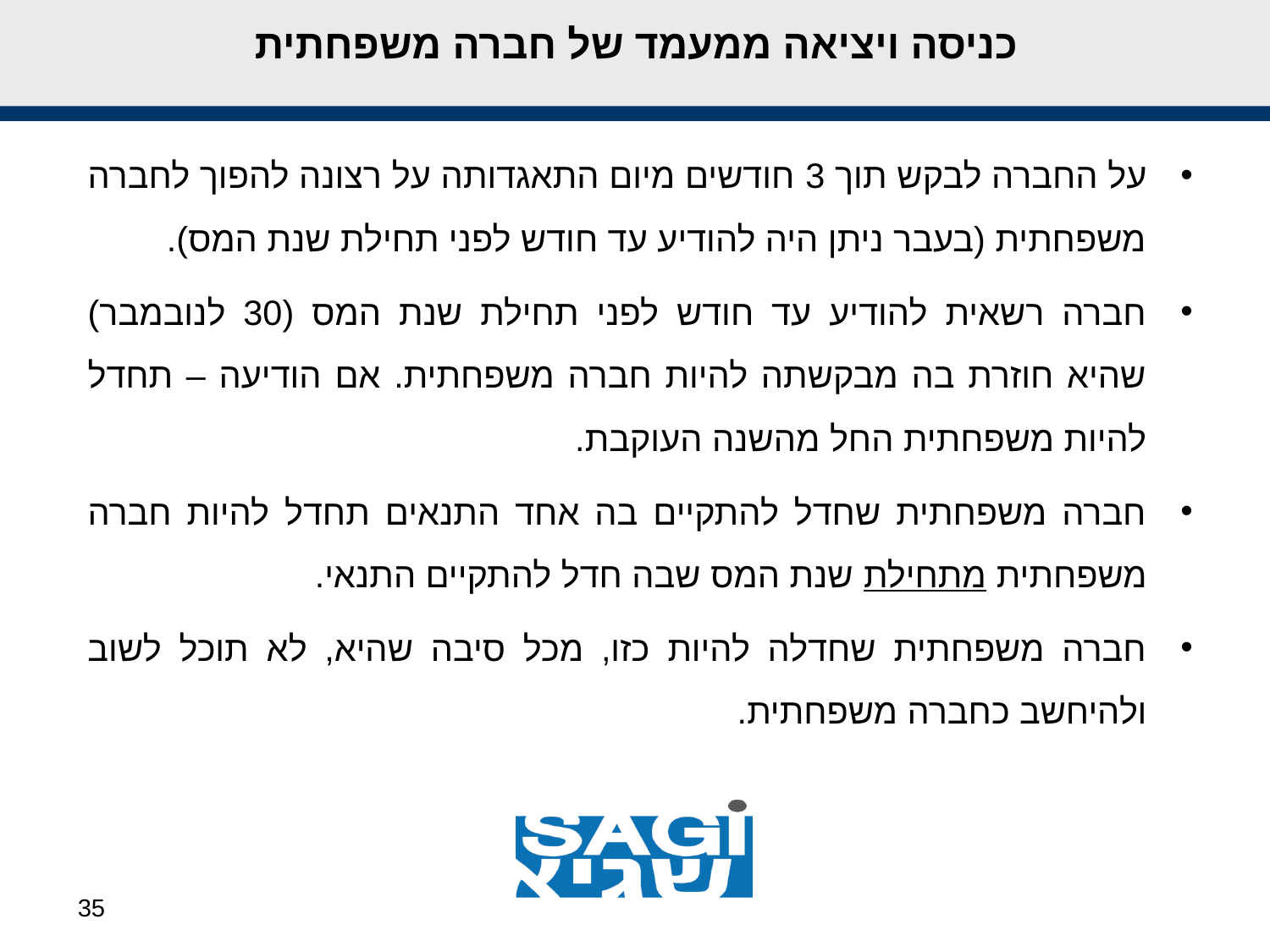

# כניסה ויציאה ממעמד של חברה משפחתית
על החברה לבקש תוך 3 חודשים מיום התאגדותה על רצונה להפוך לחברה משפחתית (בעבר ניתן היה להודיע עד חודש לפני תחילת שנת המס).
חברה רשאית להודיע עד חודש לפני תחילת שנת המס (30 לנובמבר) שהיא חוזרת בה מבקשתה להיות חברה משפחתית. אם הודיעה – תחדל להיות משפחתית החל מהשנה העוקבת.
חברה משפחתית שחדל להתקיים בה אחד התנאים תחדל להיות חברה משפחתית מתחילת שנת המס שבה חדל להתקיים התנאי.
חברה משפחתית שחדלה להיות כזו, מכל סיבה שהיא, לא תוכל לשוב ולהיחשב כחברה משפחתית.

35